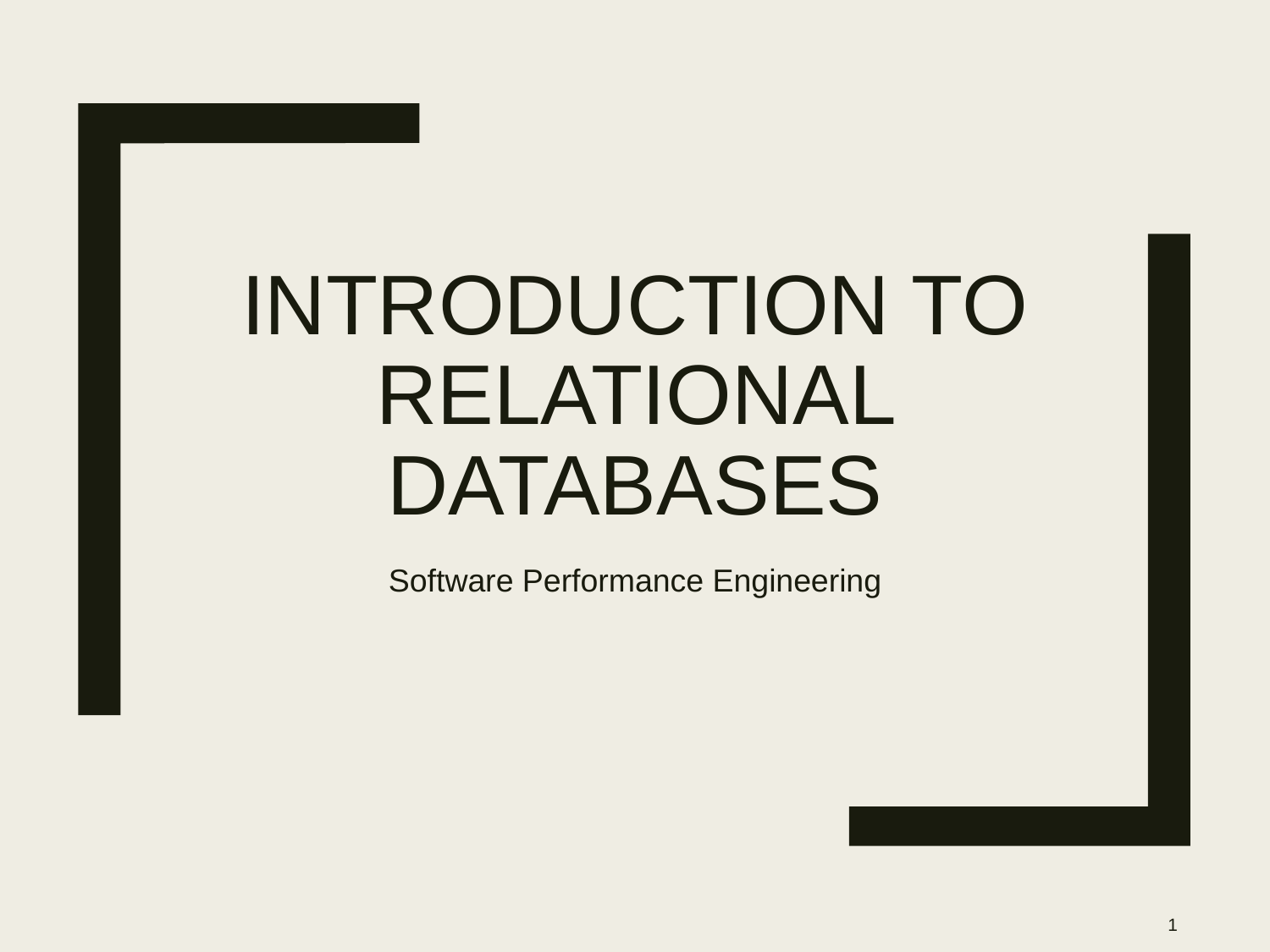

# Introduction to Relational databases
Software Performance Engineering

1